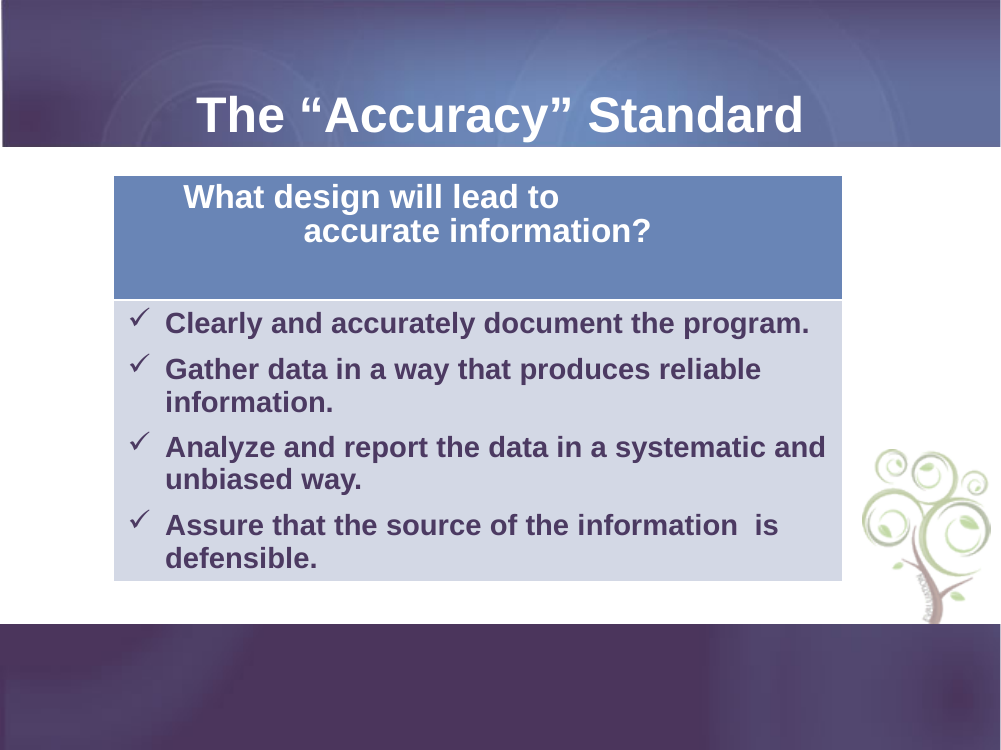

# The “Accuracy” Standard
| What design will lead to accurate information? |
| --- |
| Clearly and accurately document the program. Gather data in a way that produces reliable information. Analyze and report the data in a systematic and unbiased way. Assure that the source of the information is defensible. |